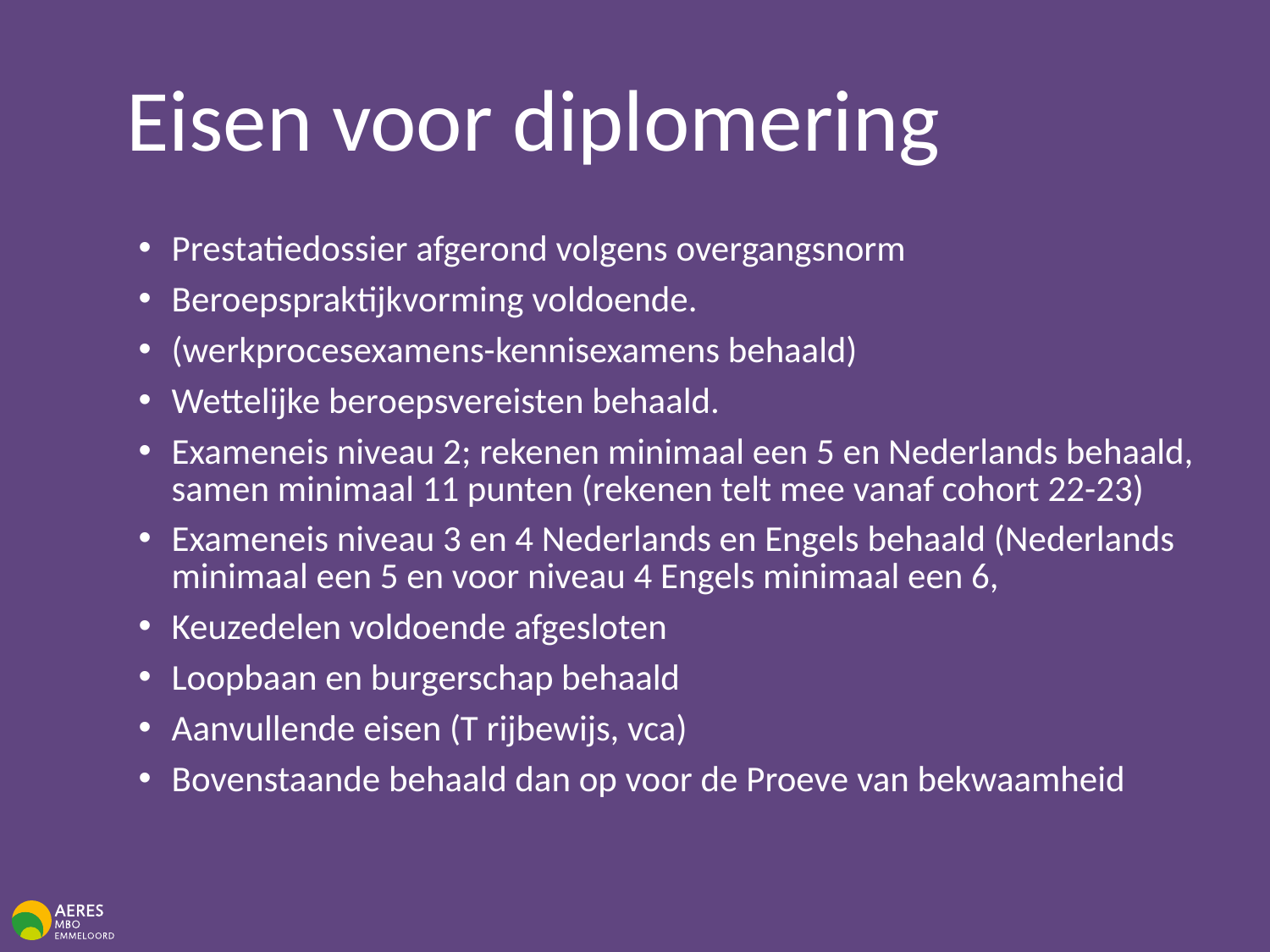

# Eisen voor diplomering
Prestatiedossier afgerond volgens overgangsnorm
Beroepspraktijkvorming voldoende.
(werkprocesexamens-kennisexamens behaald)
Wettelijke beroepsvereisten behaald.
Exameneis niveau 2; rekenen minimaal een 5 en Nederlands behaald, samen minimaal 11 punten (rekenen telt mee vanaf cohort 22-23)
Exameneis niveau 3 en 4 Nederlands en Engels behaald (Nederlands minimaal een 5 en voor niveau 4 Engels minimaal een 6,
Keuzedelen voldoende afgesloten
Loopbaan en burgerschap behaald
Aanvullende eisen (T rijbewijs, vca)
Bovenstaande behaald dan op voor de Proeve van bekwaamheid